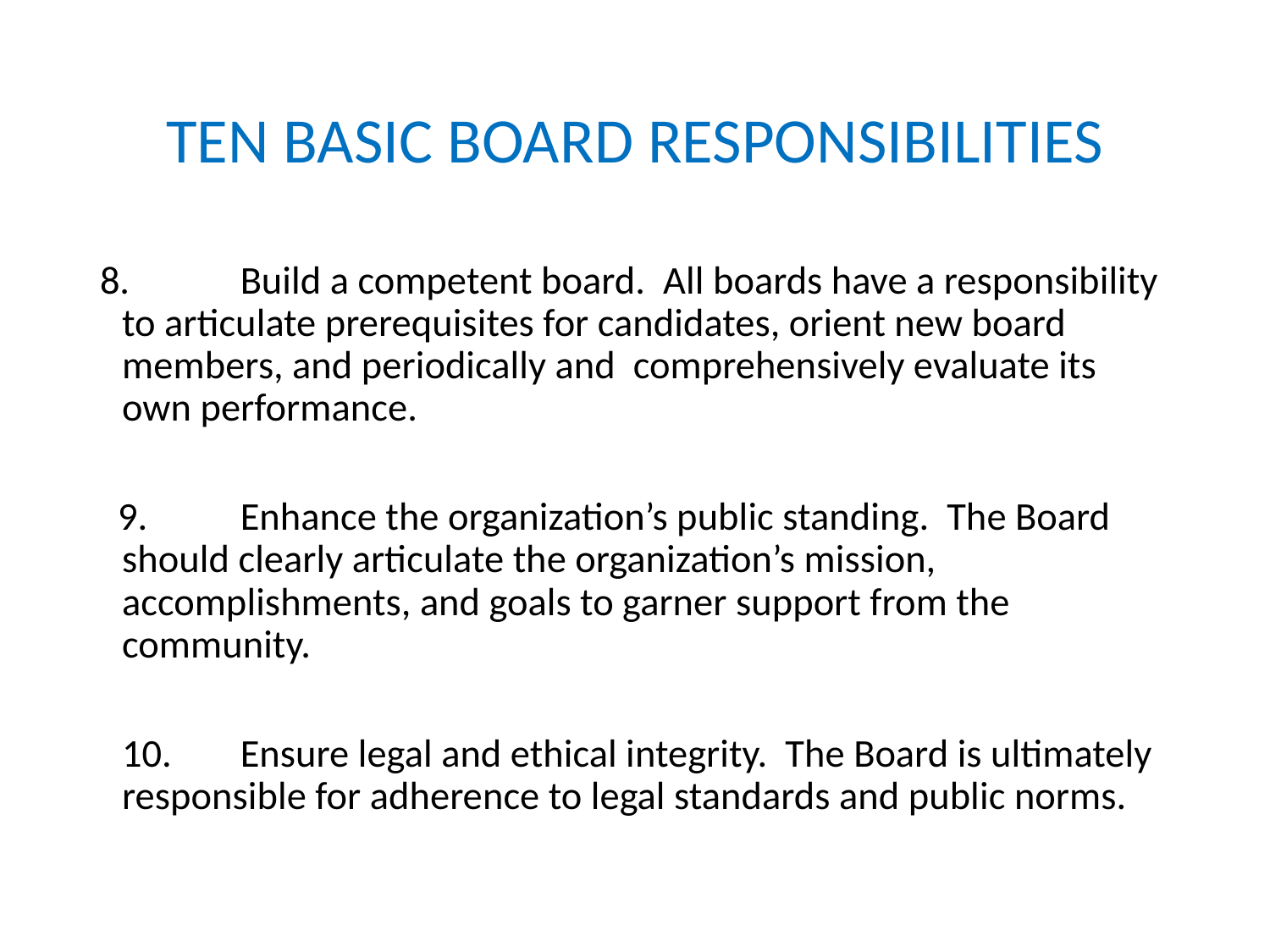

# TEN BASIC BOARD RESPONSIBILITIES
8.	Build a competent board.  All boards have a responsibility to articulate prerequisites for candidates, orient new board members, and periodically and  comprehensively evaluate its own performance.

  9.	Enhance the organization’s public standing.  The Board should clearly articulate the organization’s mission, accomplishments, and goals to garner support from the community.

	10.	Ensure legal and ethical integrity.  The Board is ultimately responsible for adherence to legal standards and public norms.